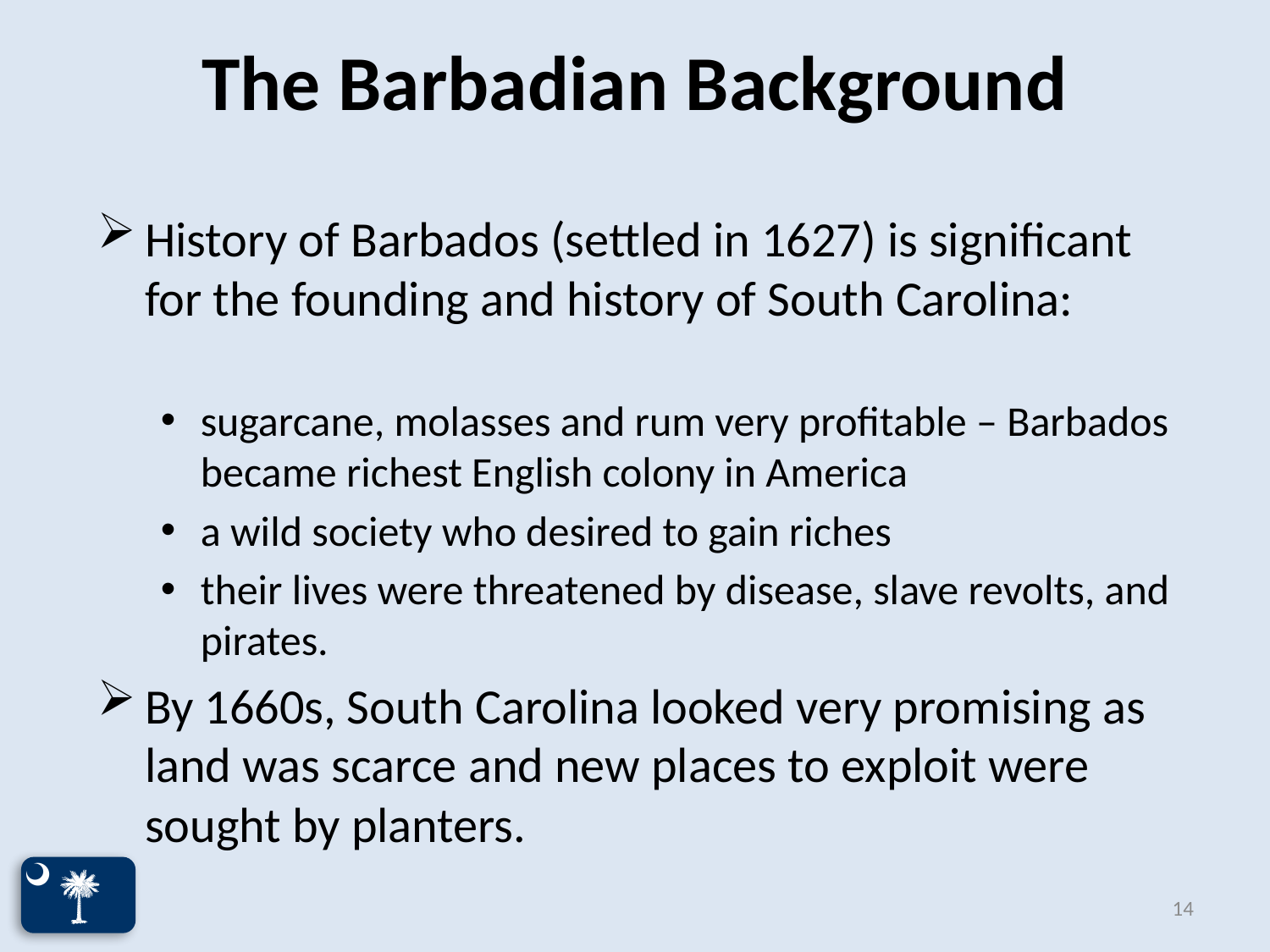

# The Barbadian Background
History of Barbados (settled in 1627) is significant for the founding and history of South Carolina:
sugarcane, molasses and rum very profitable – Barbados became richest English colony in America
a wild society who desired to gain riches
their lives were threatened by disease, slave revolts, and pirates.
By 1660s, South Carolina looked very promising as land was scarce and new places to exploit were sought by planters.

14